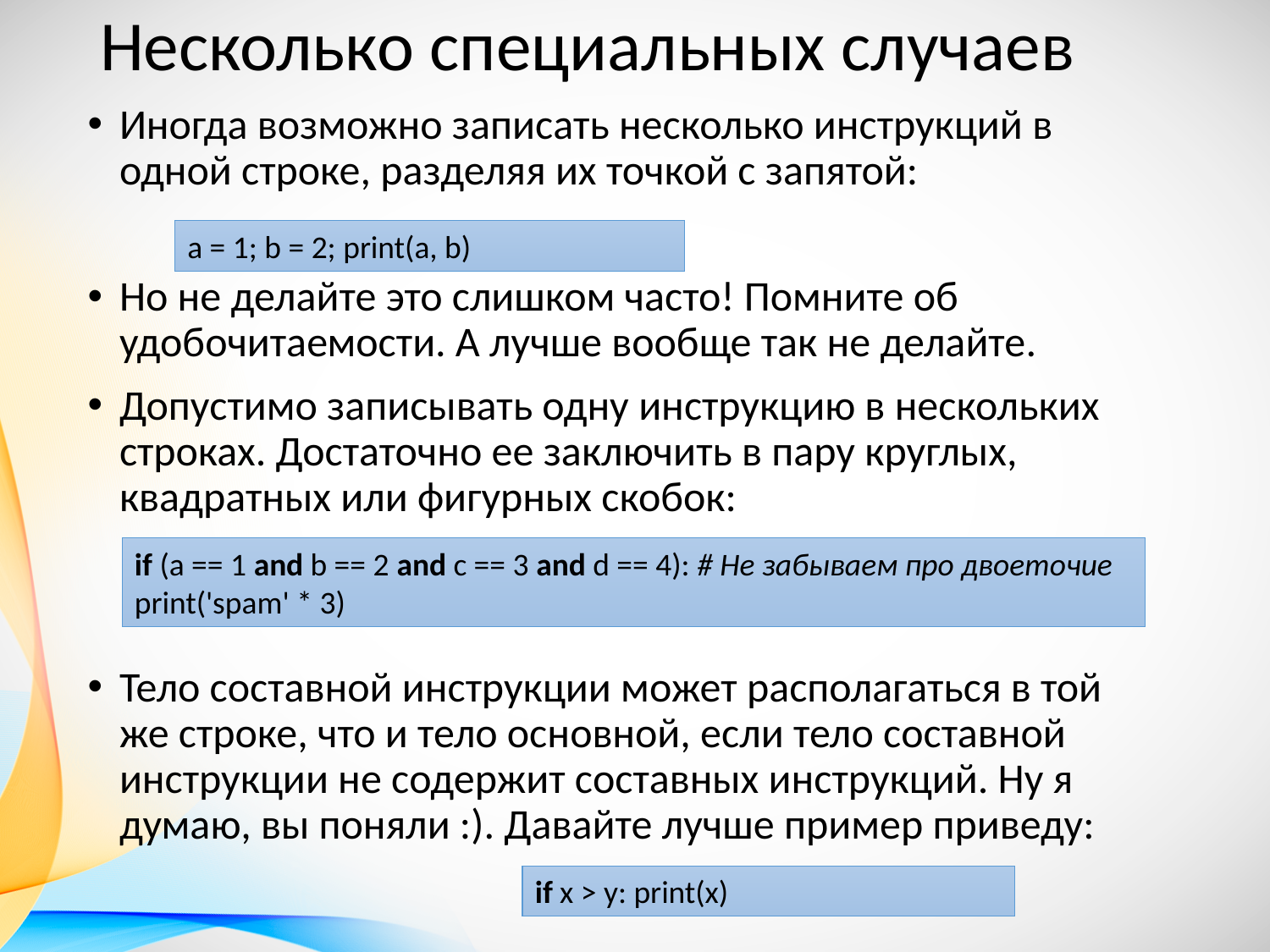

# Несколько специальных случаев
Иногда возможно записать несколько инструкций в одной строке, разделяя их точкой с запятой:

Но не делайте это слишком часто! Помните об удобочитаемости. А лучше вообще так не делайте.
Допустимо записывать одну инструкцию в нескольких строках. Достаточно ее заключить в пару круглых, квадратных или фигурных скобок:

Тело составной инструкции может располагаться в той же строке, что и тело основной, если тело составной инструкции не содержит составных инструкций. Ну я думаю, вы поняли :). Давайте лучше пример приведу:

a = 1; b = 2; print(a, b)
if (a == 1 and b == 2 and c == 3 and d == 4): # Не забываем про двоеточие print('spam' * 3)
if x > y: print(x)